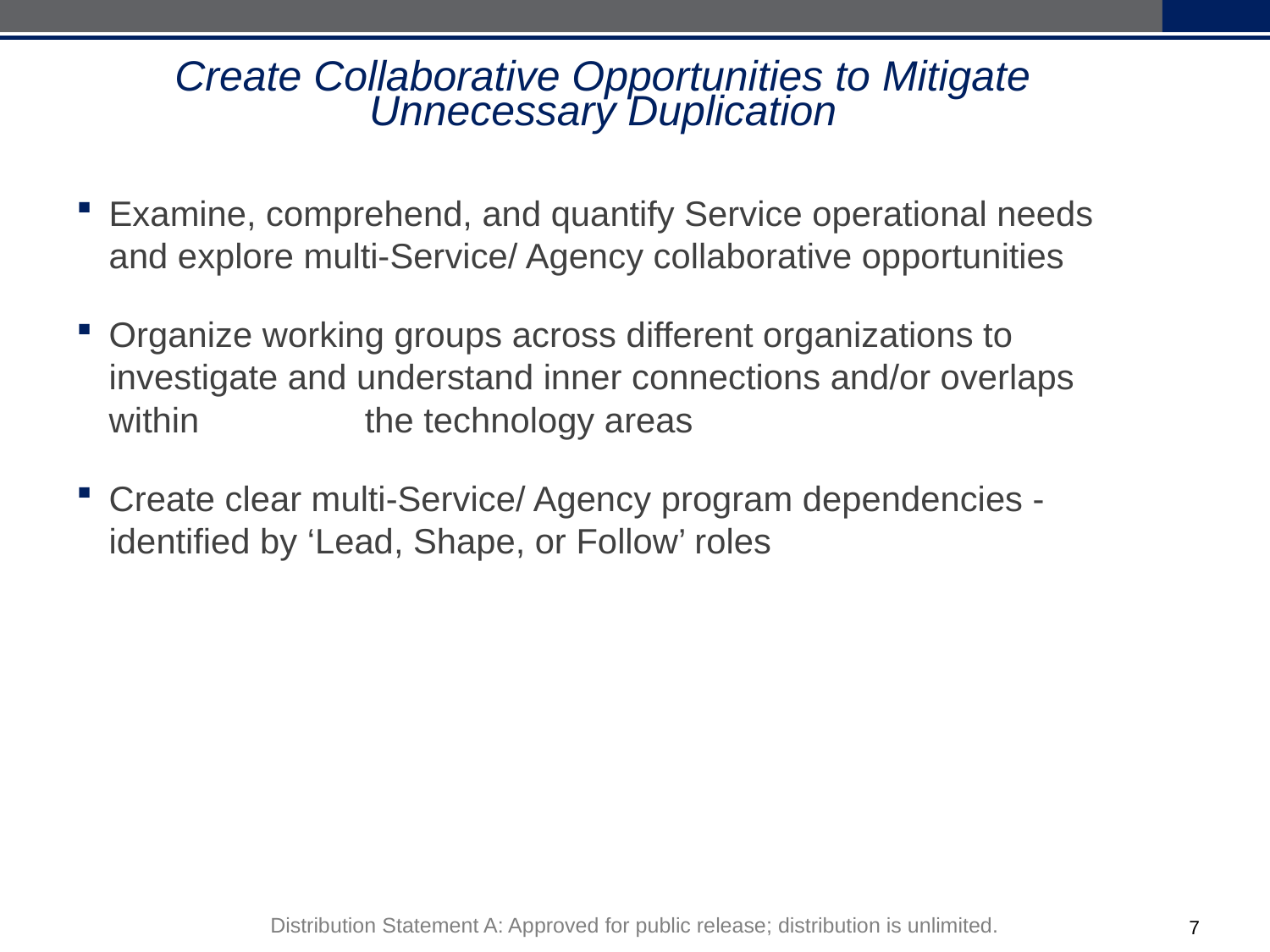

# Create Collaborative Opportunities to Mitigate Unnecessary Duplication
Examine, comprehend, and quantify Service operational needs       and explore multi-Service/ Agency collaborative opportunities
Organize working groups across different organizations to investigate and understand inner connections and/or overlaps within                 the technology areas
Create clear multi-Service/ Agency program dependencies - identified by ‘Lead, Shape, or Follow’ roles